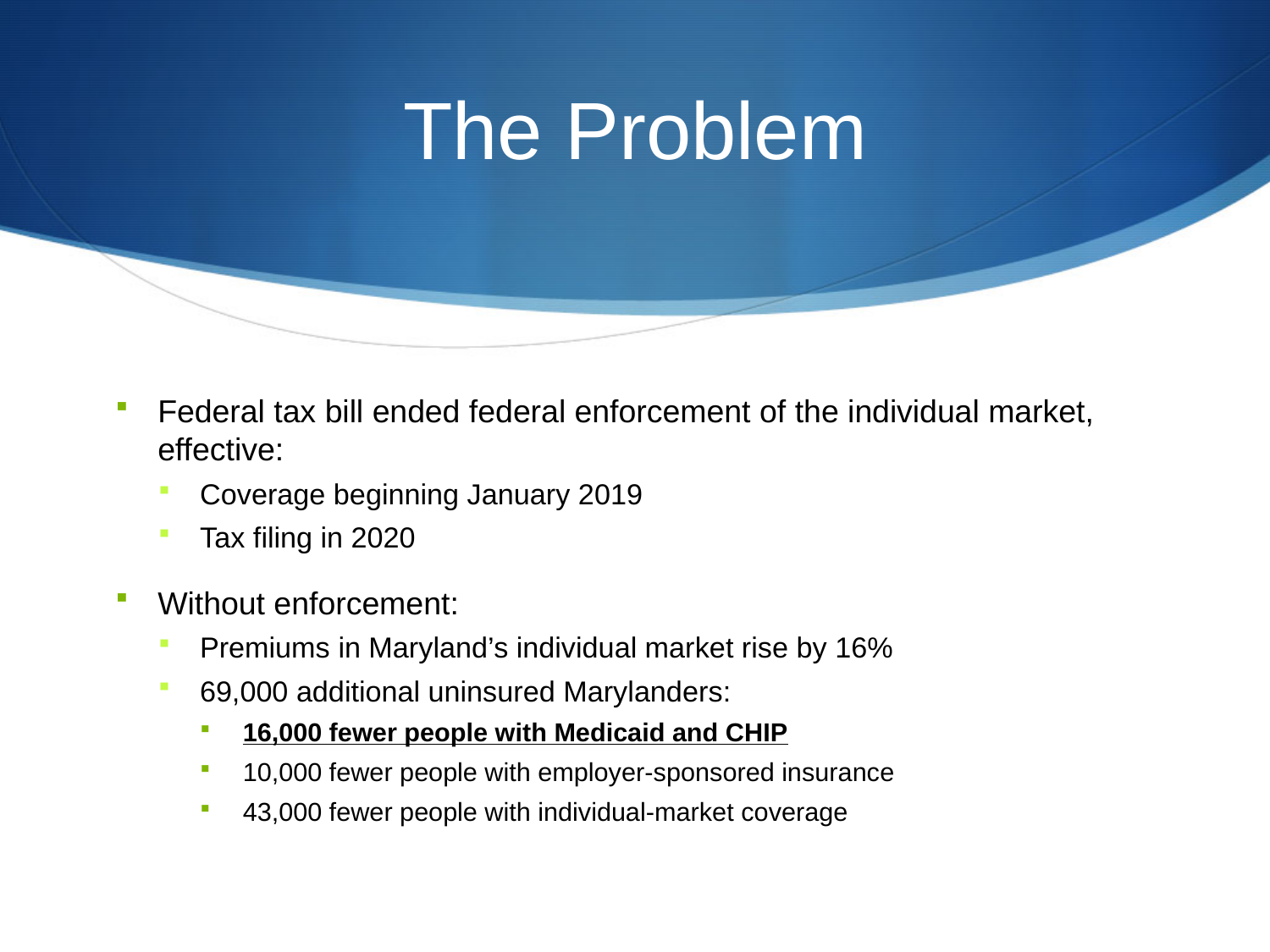

# The Problem
Federal tax bill ended federal enforcement of the individual market, effective:
Coverage beginning January 2019
Tax filing in 2020
Without enforcement:
Premiums in Maryland’s individual market rise by 16%
69,000 additional uninsured Marylanders:
16,000 fewer people with Medicaid and CHIP
10,000 fewer people with employer-sponsored insurance
43,000 fewer people with individual-market coverage